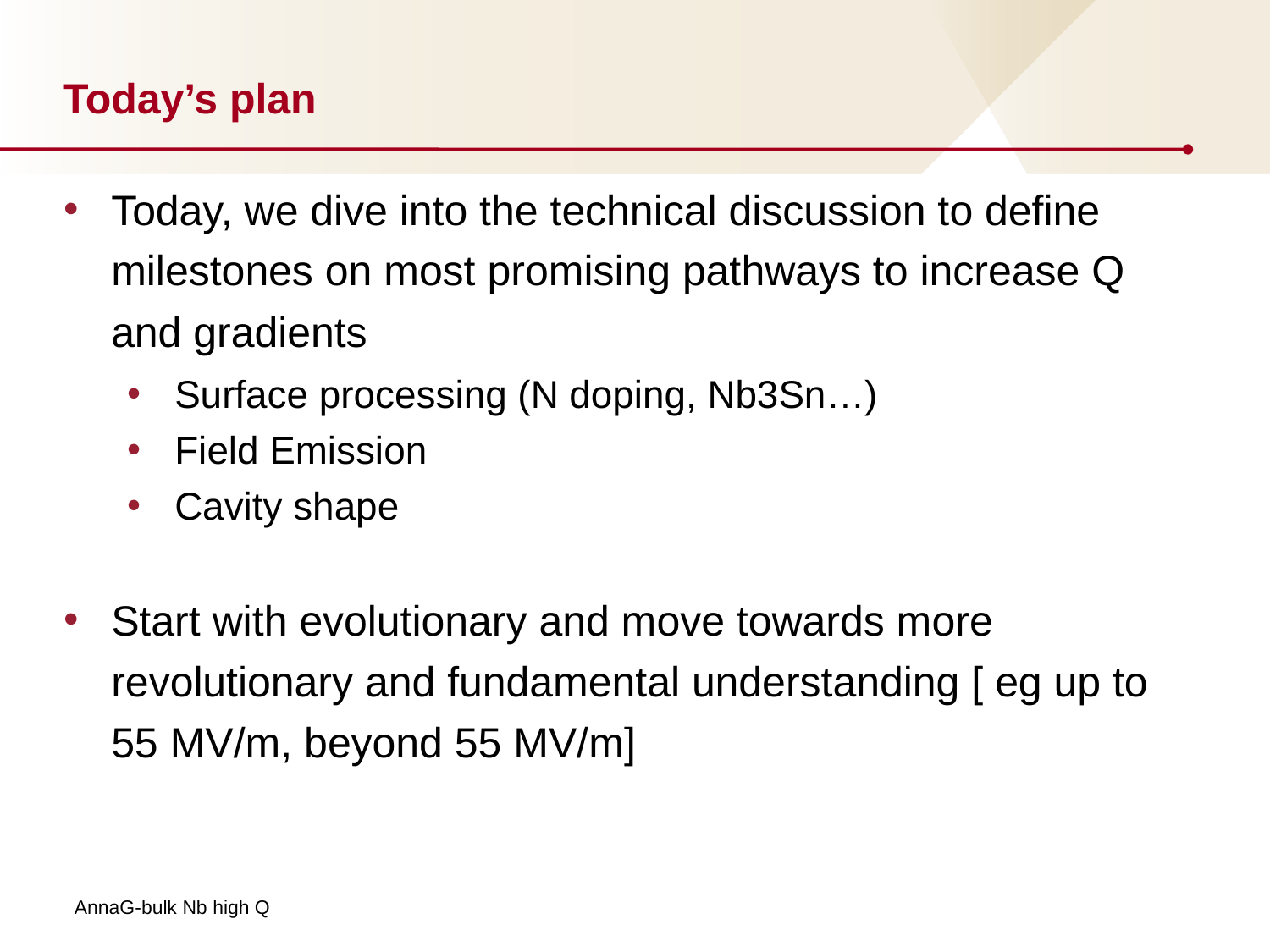

# Today’s plan
Today, we dive into the technical discussion to define milestones on most promising pathways to increase Q and gradients
Surface processing (N doping, Nb3Sn…)
Field Emission
Cavity shape

Start with evolutionary and move towards more revolutionary and fundamental understanding [ eg up to 55 MV/m, beyond 55 MV/m]
AnnaG-bulk Nb high Q